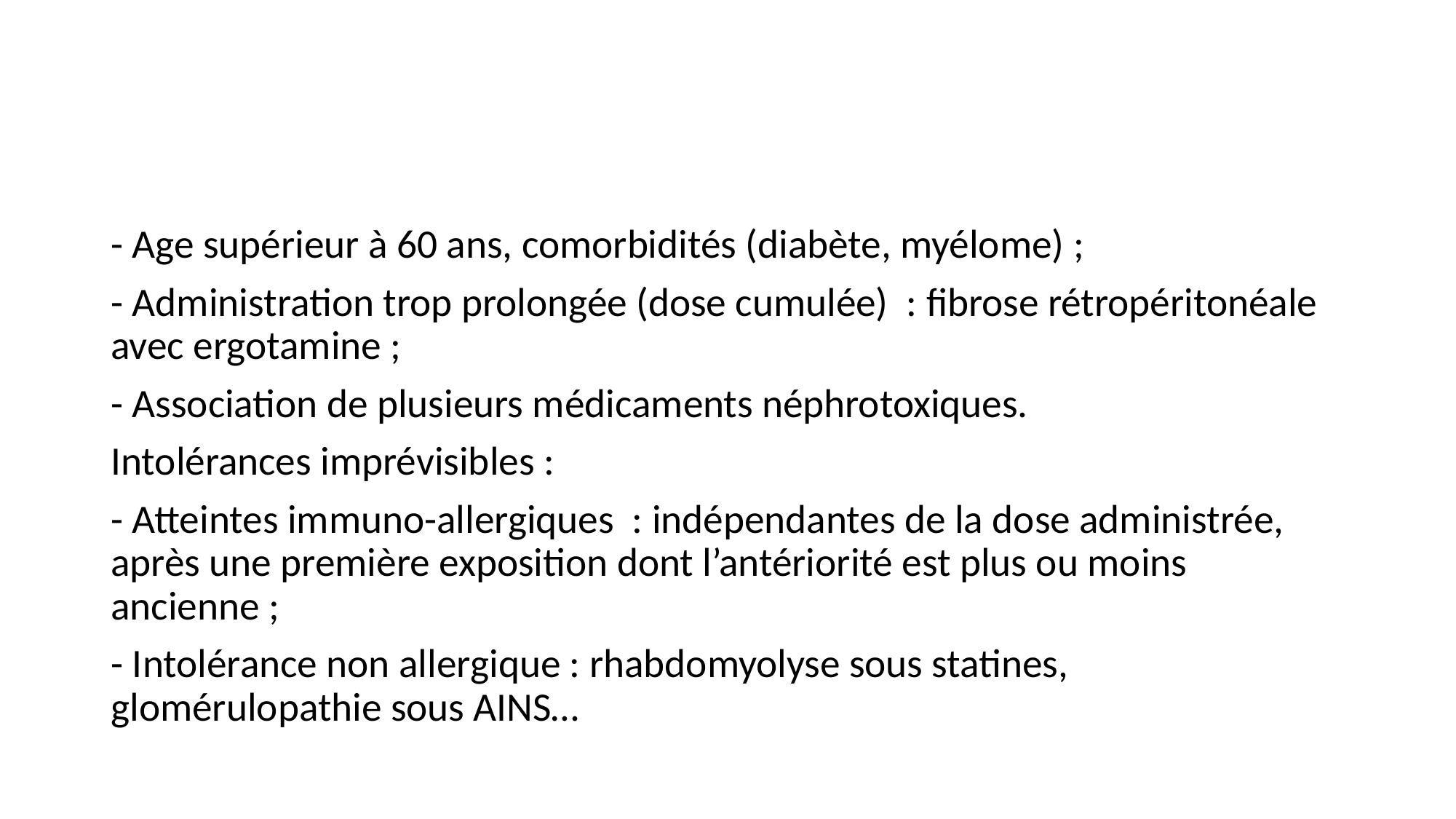

#
- Age supérieur à 60 ans, comorbidités (diabète, myélome) ;
- Administration trop prolongée (dose cumulée)  : fibrose rétropéritonéale avec ergotamine ;
- Association de plusieurs médicaments néphrotoxiques.
Intolérances imprévisibles :
- Atteintes immuno-allergiques  : indépendantes de la dose administrée, après une première exposition dont l’antériorité est plus ou moins ancienne ;
- Intolérance non allergique : rhabdomyolyse sous statines, glomérulopathie sous AINS…